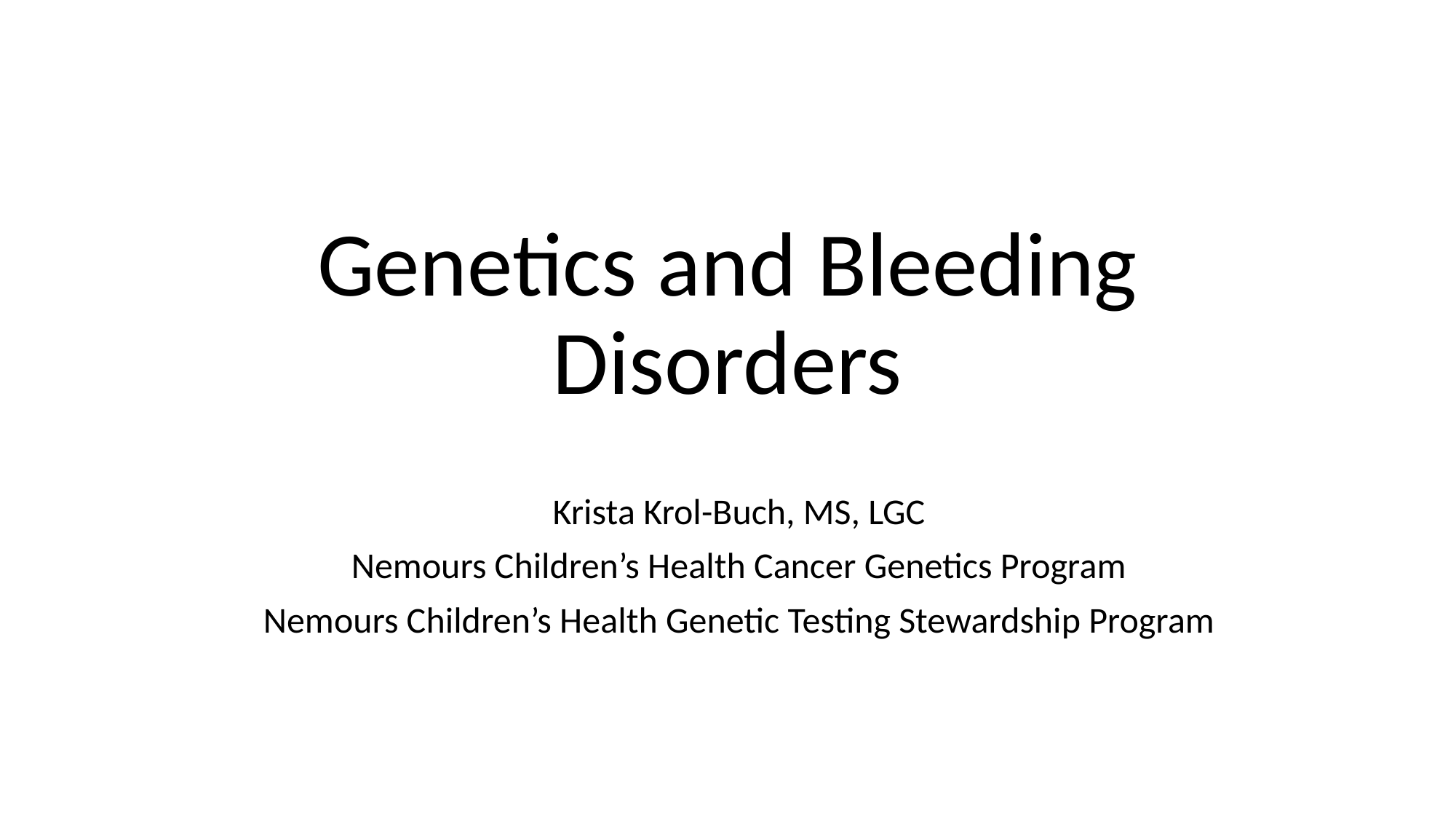

# Genetics and Bleeding Disorders
Krista Krol-Buch, MS, LGC
Nemours Children’s Health Cancer Genetics Program
Nemours Children’s Health Genetic Testing Stewardship Program